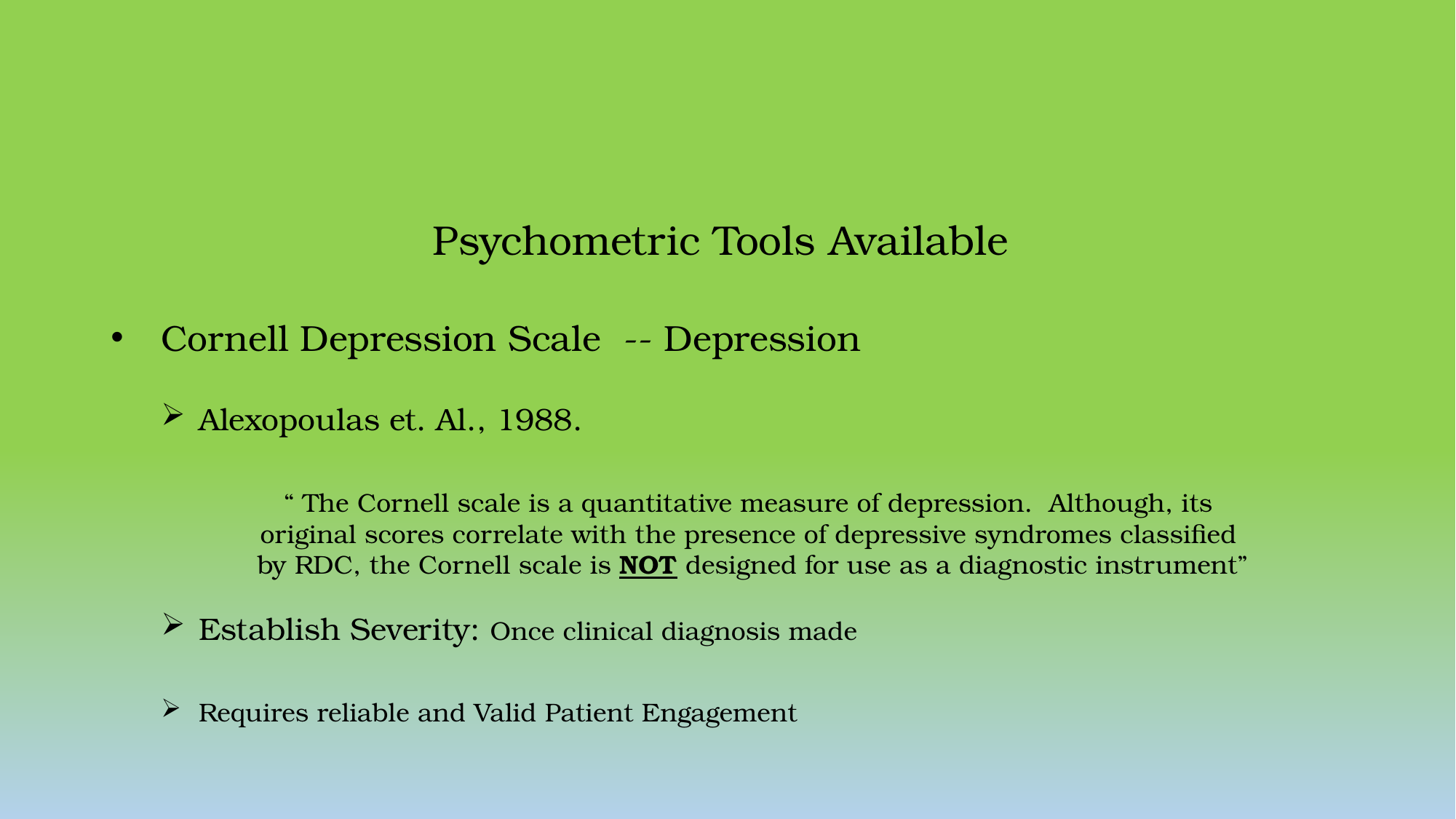

#
Psychometric Tools Available

Cornell Depression Scale  -- Depression

Alexopoulas et. Al., 1988.

“ The Cornell scale is a quantitative measure of depression.  Although, its
original scores correlate with the presence of depressive syndromes classified
by RDC, the Cornell scale is NOT designed for use as a diagnostic instrument”

Establish Severity: Once clinical diagnosis made

Requires reliable and Valid Patient Engagement